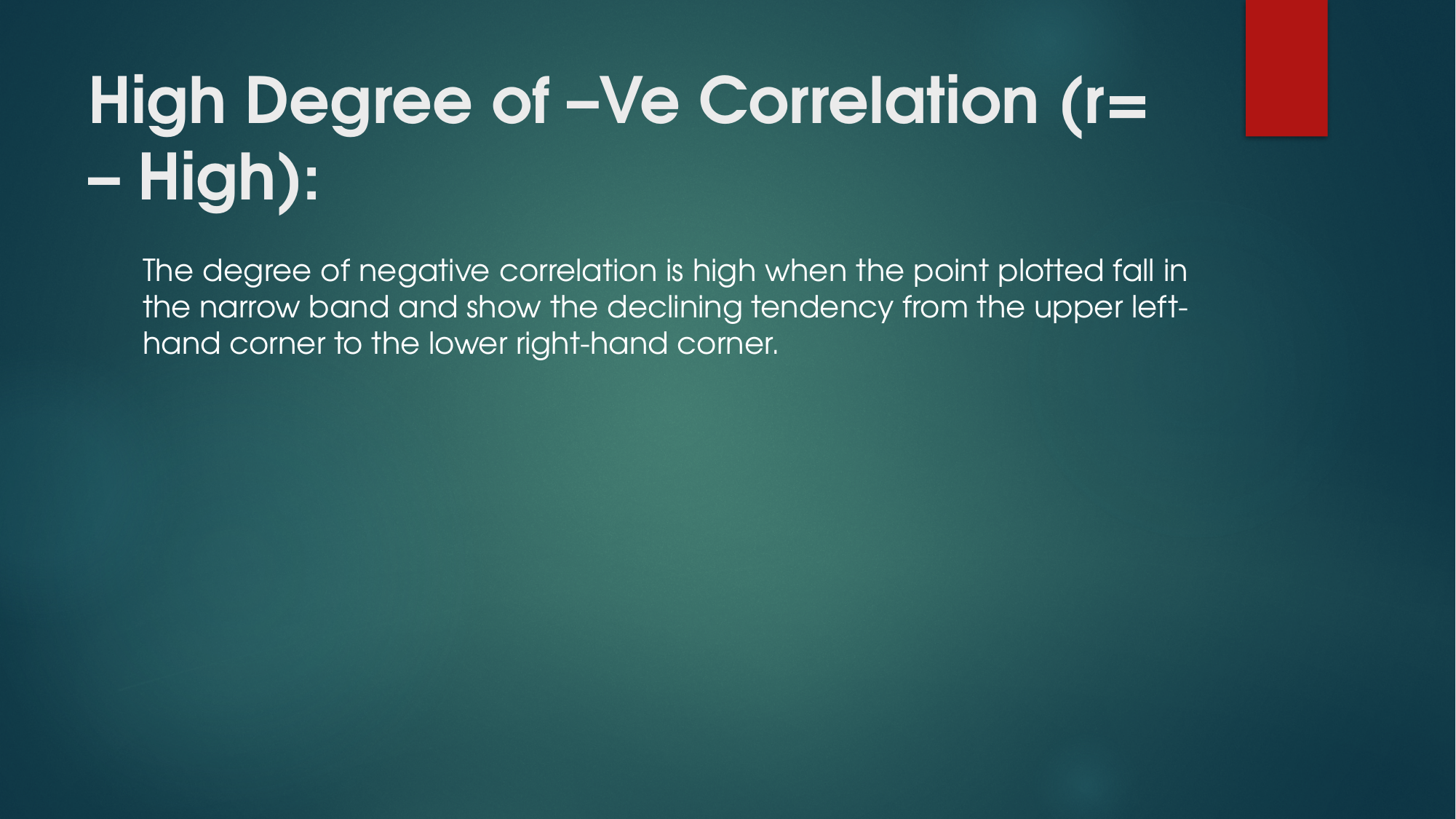

# High Degree of –Ve Correlation (r= – High):
The degree of negative correlation is high when the point plotted fall in the narrow band and show the declining tendency from the upper left-hand corner to the lower right-hand corner.